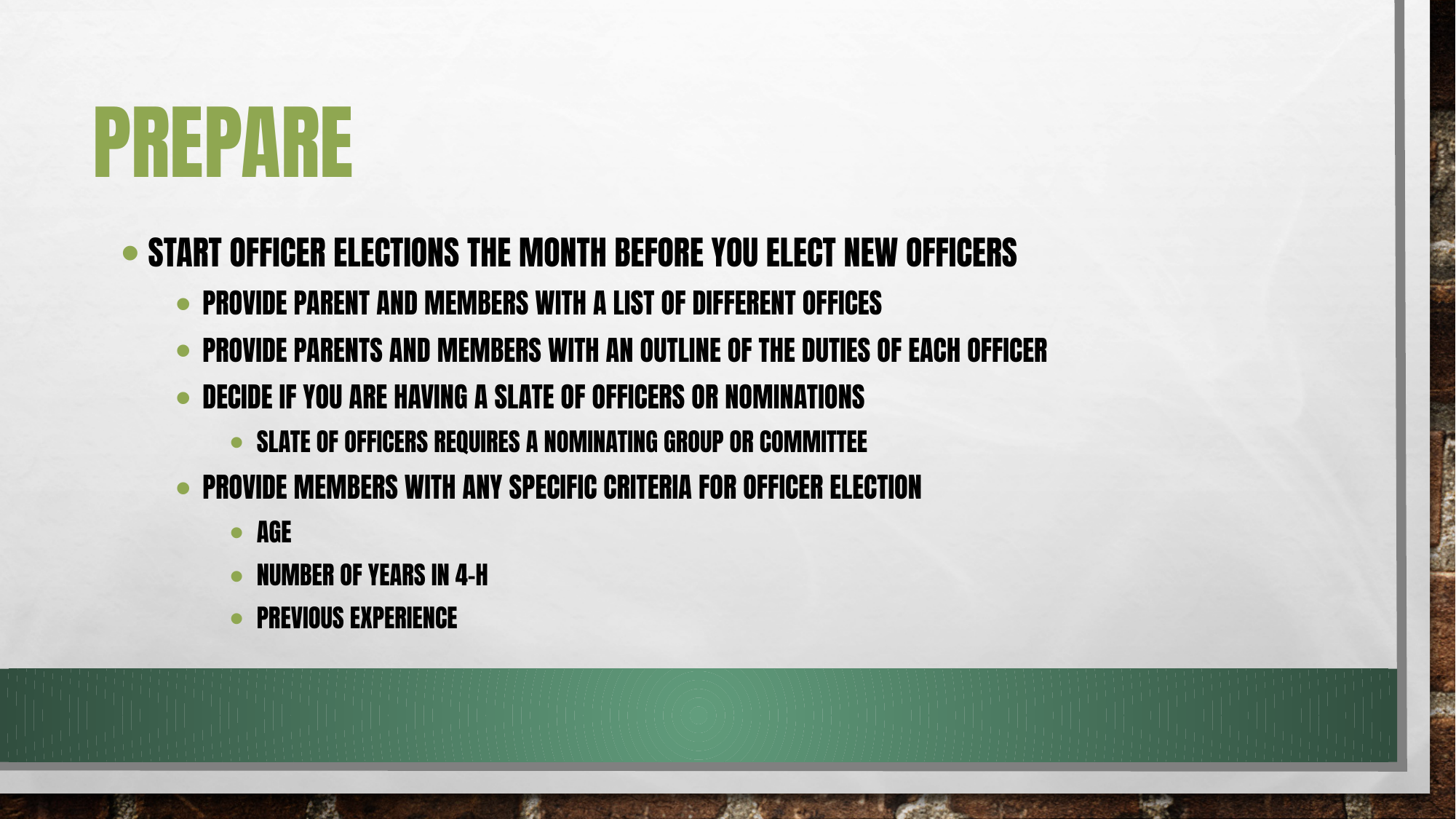

# Prepare
Start officer elections the month before you elect new officers
Provide parent and members with a list of different offices
Provide parents and members with an outline of the duties of each officer
Decide if you are having a slate of officers or nominations
Slate of officers requires a nominating group or committee
Provide members with any specific criteria for officer election
Age
Number of years in 4-H
Previous experience